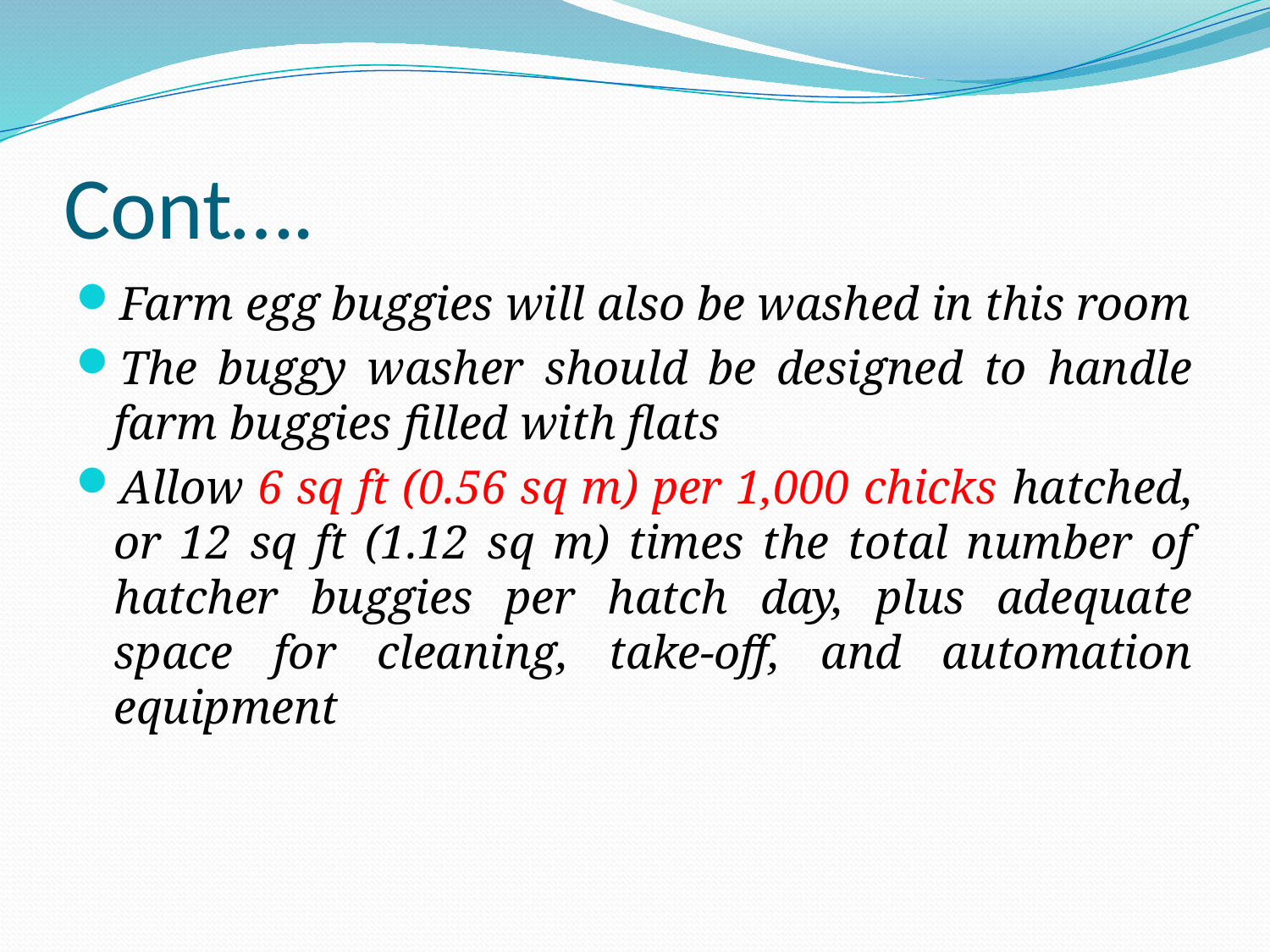

# Cont….
Farm egg buggies will also be washed in this room
The buggy washer should be designed to handle farm buggies filled with flats
Allow 6 sq ft (0.56 sq m) per 1,000 chicks hatched, or 12 sq ft (1.12 sq m) times the total number of hatcher buggies per hatch day, plus adequate space for cleaning, take-off, and automation equipment